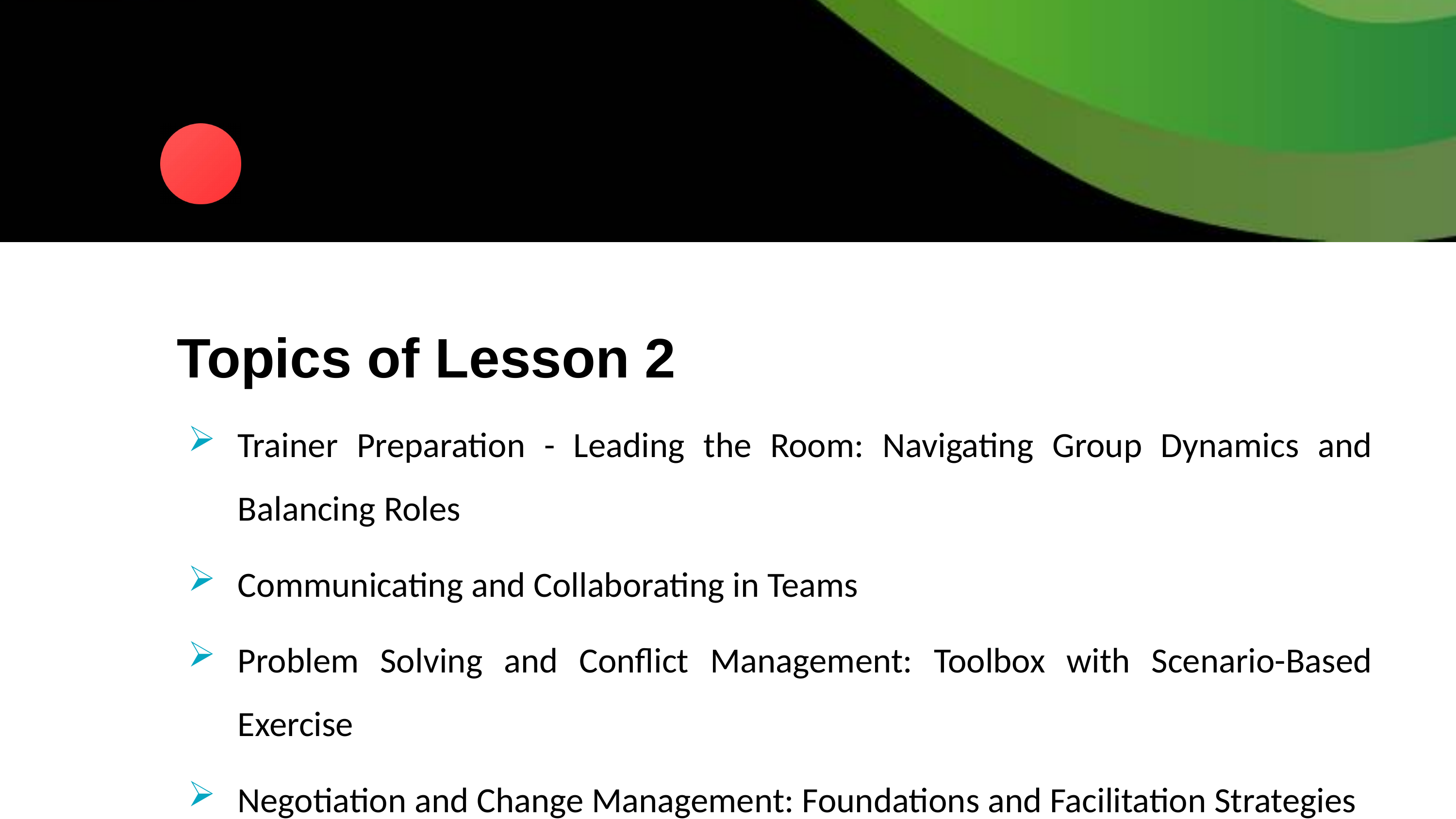

Topics of Lesson 2
Trainer Preparation - Leading the Room: Navigating Group Dynamics and Balancing Roles
Communicating and Collaborating in Teams
Problem Solving and Conflict Management: Toolbox with Scenario-Based Exercise
Negotiation and Change Management: Foundations and Facilitation Strategies